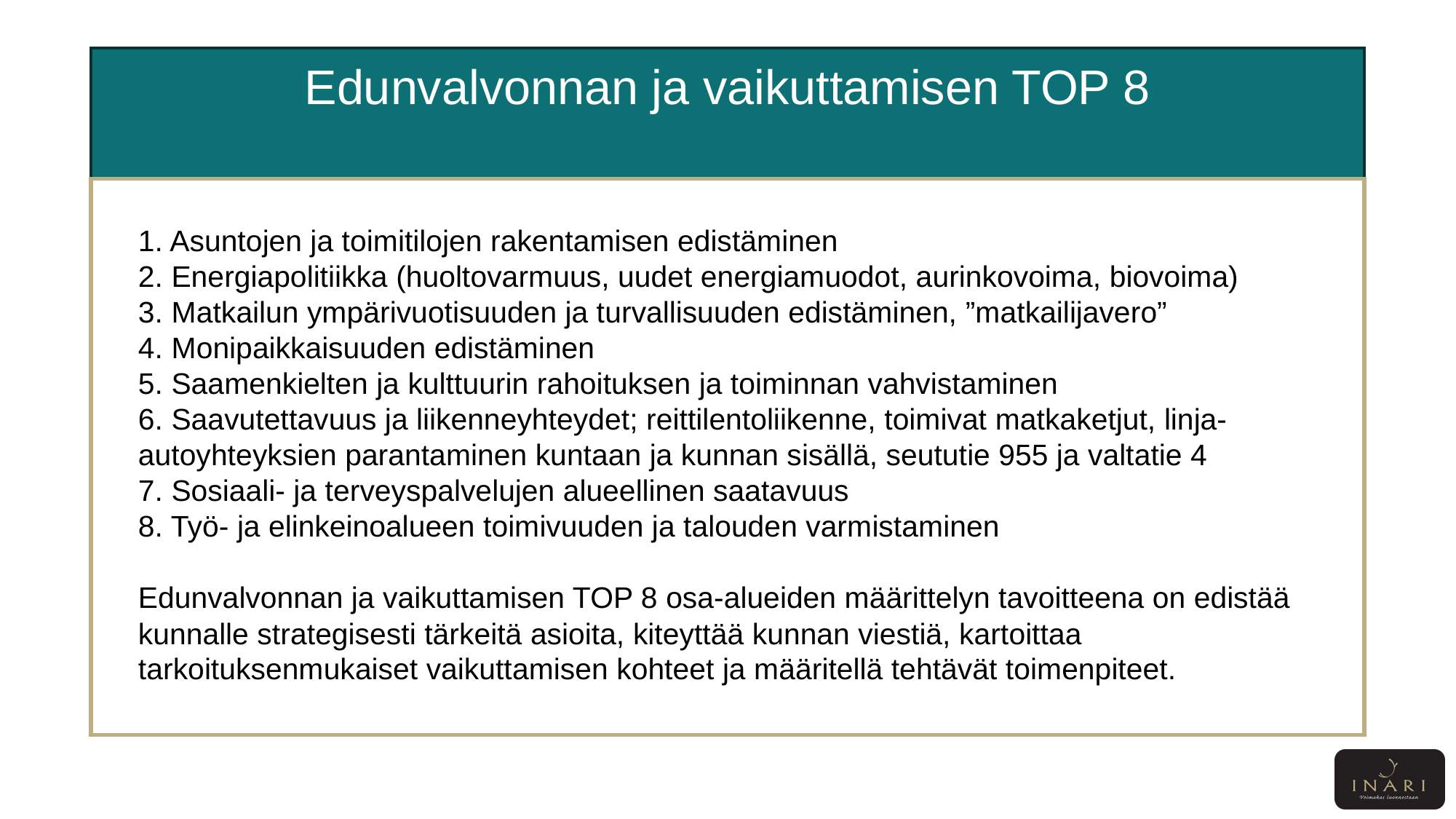

# Edunvalvonnan ja vaikuttamisen TOP 8
1. Asuntojen ja toimitilojen rakentamisen edistäminen
2. Energiapolitiikka (huoltovarmuus, uudet energiamuodot, aurinkovoima, biovoima)
3. Matkailun ympärivuotisuuden ja turvallisuuden edistäminen, ”matkailijavero”
4. Monipaikkaisuuden edistäminen
5. Saamenkielten ja kulttuurin rahoituksen ja toiminnan vahvistaminen
6. Saavutettavuus ja liikenneyhteydet; reittilentoliikenne, toimivat matkaketjut, linja-autoyhteyksien parantaminen kuntaan ja kunnan sisällä, seututie 955 ja valtatie 4
7. Sosiaali- ja terveyspalvelujen alueellinen saatavuus
8. Työ- ja elinkeinoalueen toimivuuden ja talouden varmistaminen

Edunvalvonnan ja vaikuttamisen TOP 8 osa-alueiden määrittelyn tavoitteena on edistää kunnalle strategisesti tärkeitä asioita, kiteyttää kunnan viestiä, kartoittaa tarkoituksenmukaiset vaikuttamisen kohteet ja määritellä tehtävät toimenpiteet.